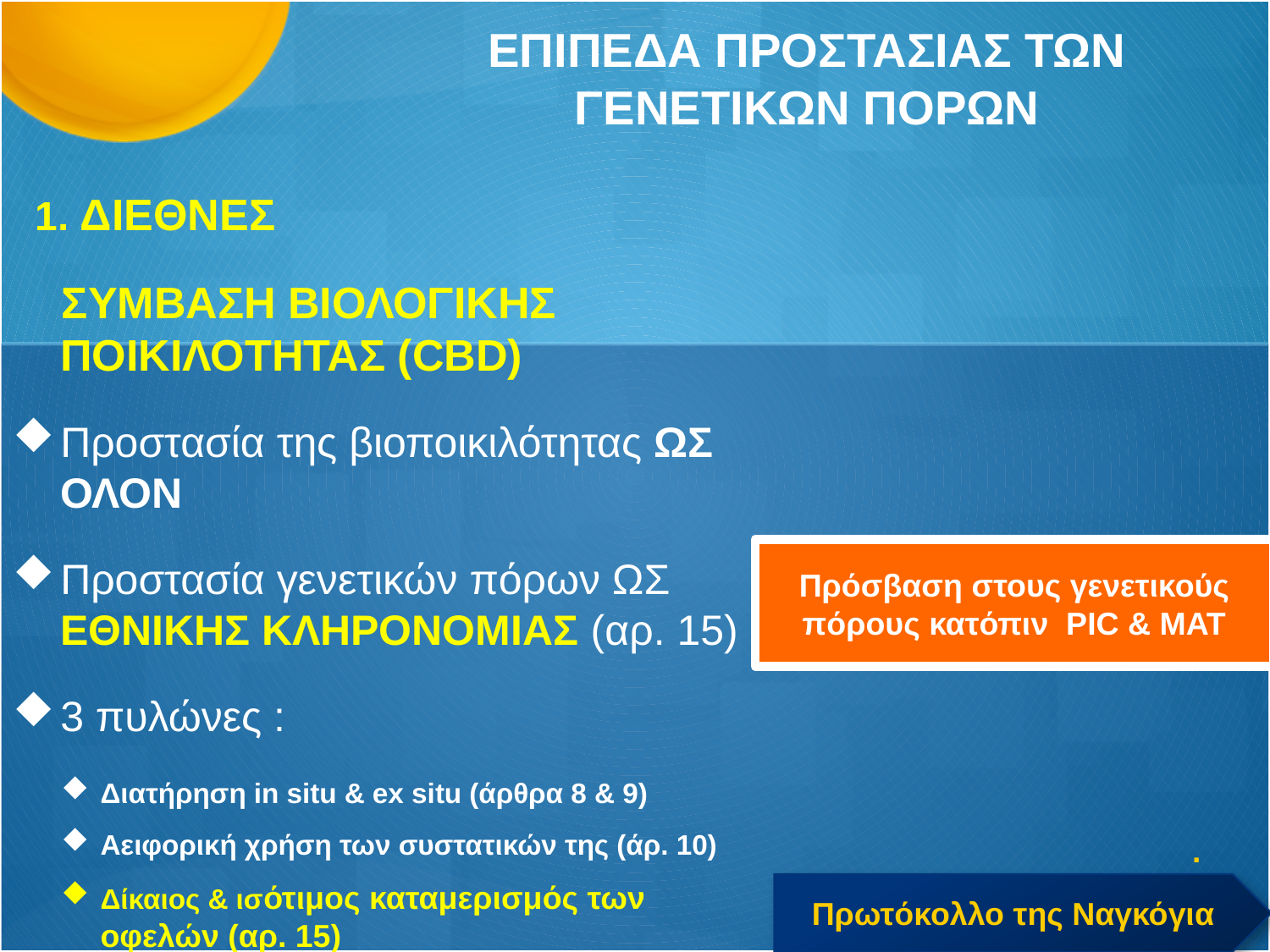

# ΕΠΙΠΕΔΑ ΠΡΟΣΤΑΣΙΑΣ ΤΩΝ ΓΕΝΕΤΙΚΩΝ ΠΟΡΩΝ
  1. ΔΙΕΘΝΕΣ
    ΣΥΜΒΑΣΗ ΒΙΟΛΟΓΙΚΗΣ ΠΟΙΚΙΛΟΤΗΤΑΣ (CBD)
Προστασία της βιοποικιλότητας ΩΣ ΟΛΟΝ
Προστασία γενετικών πόρων ΩΣ ΕΘΝΙΚΗΣ ΚΛΗΡΟΝΟΜΙΑΣ (αρ. 15)
3 πυλώνες :
Διατήρηση in situ & ex situ (άρθρα 8 & 9)
Αειφορική χρήση των συστατικών της (άρ. 10)
Δίκαιος & ισότιμος καταμερισμός των οφελών (αρ. 15)

Πρόσβαση στους γενετικούς πόρους κατόπιν  PIC & ΜΑΤ
 .
Πρωτόκολλο της Ναγκόγια